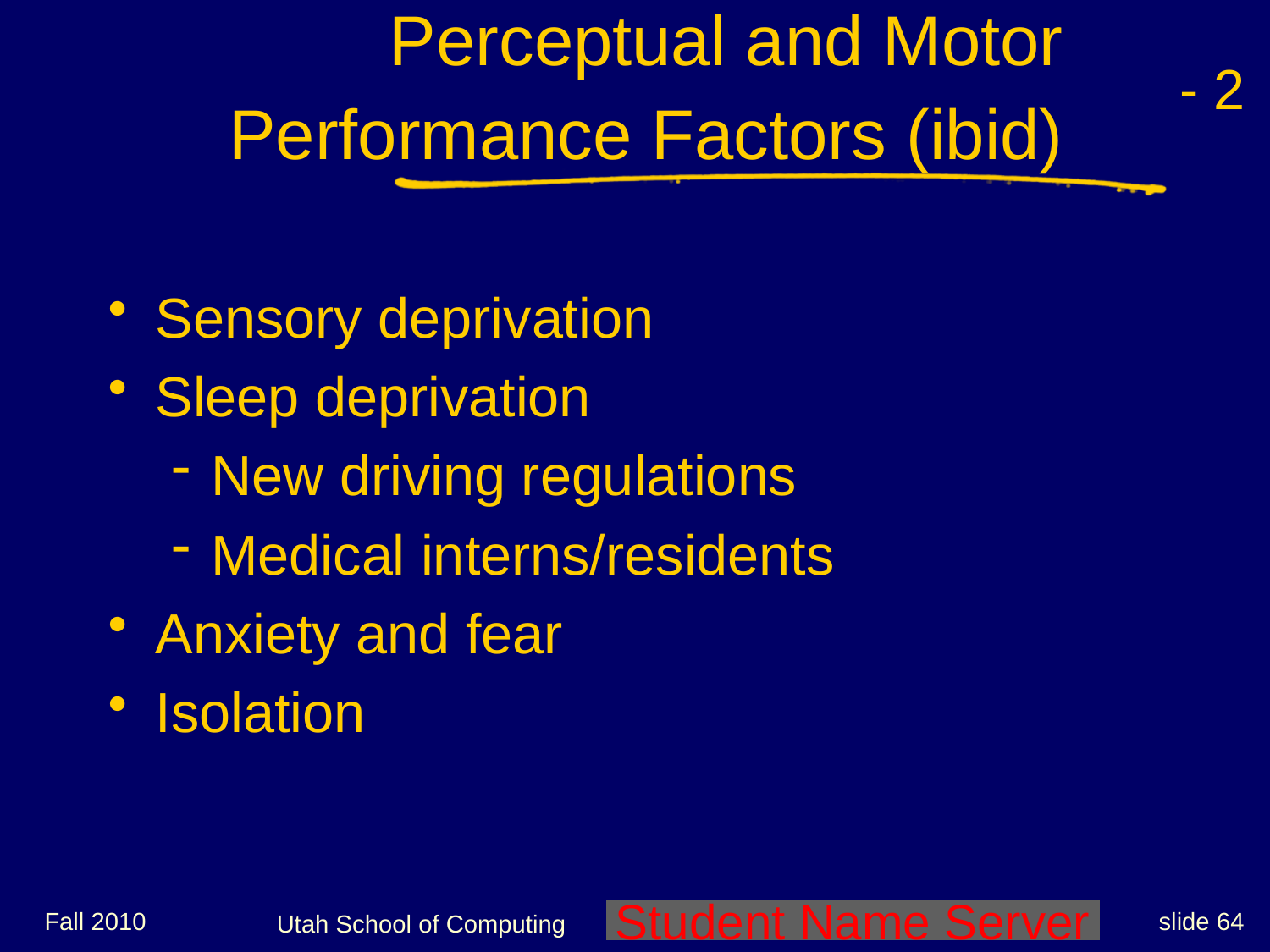

| Perceptual and Motor |  | - 2 |
| --- | --- | --- |
|  | Performance Factors (ibid) |  |
Sensory deprivation
Sleep deprivation
New driving regulations
Medical interns/residents
Anxiety and fear
Isolation
Fall 2010